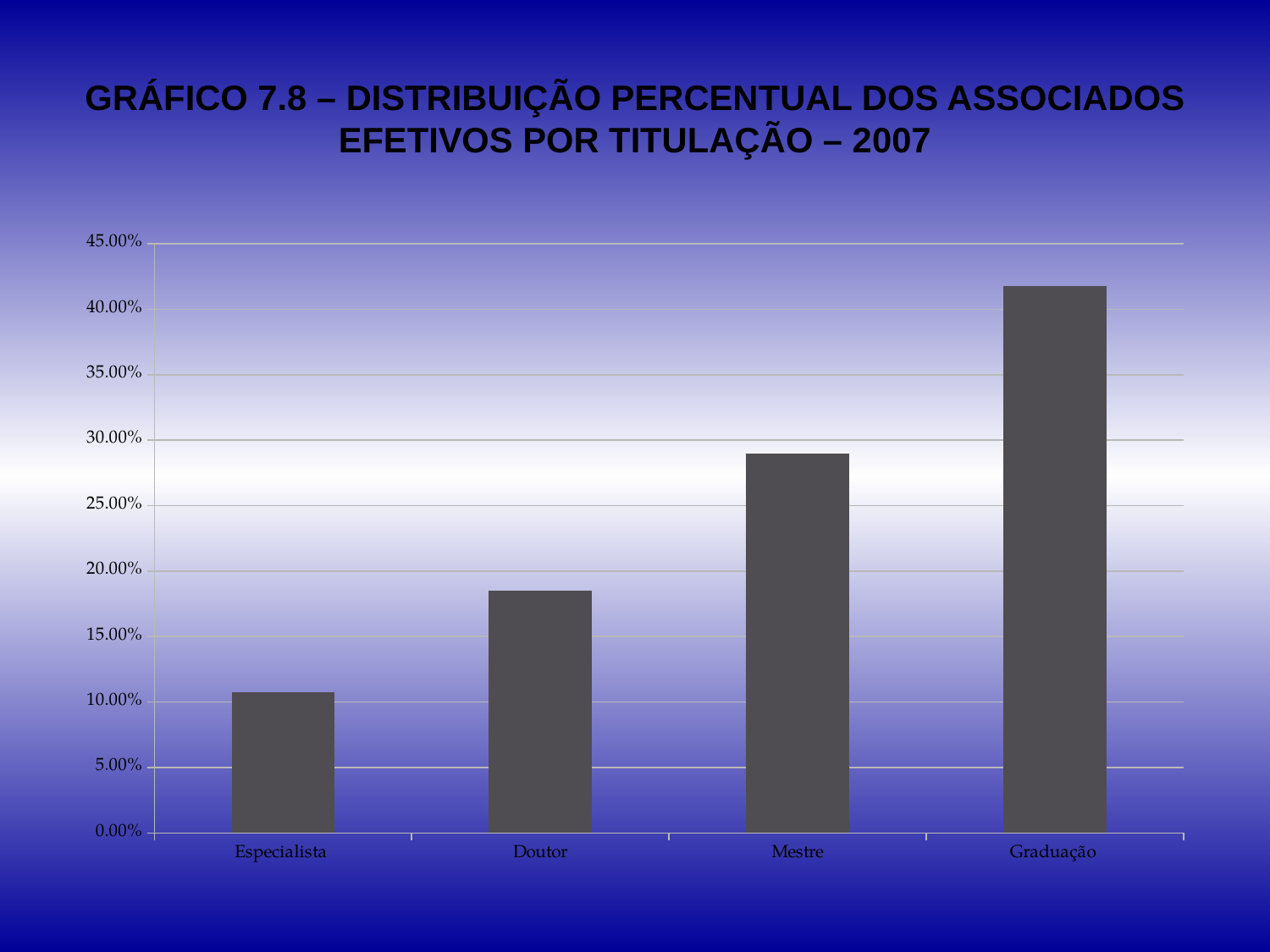

# GRÁFICO 7.8 – DISTRIBUIÇÃO PERCENTUAL DOS ASSOCIADOS EFETIVOS POR TITULAÇÃO – 2007

### Chart

| Category |  |
|---|---|
| Especialista  | 0.10727969348659111 |
| Doutor | 0.1851851851851865 |
| Mestre | 0.28991060025543114 |
| Graduação  | 0.41762452107279985 |